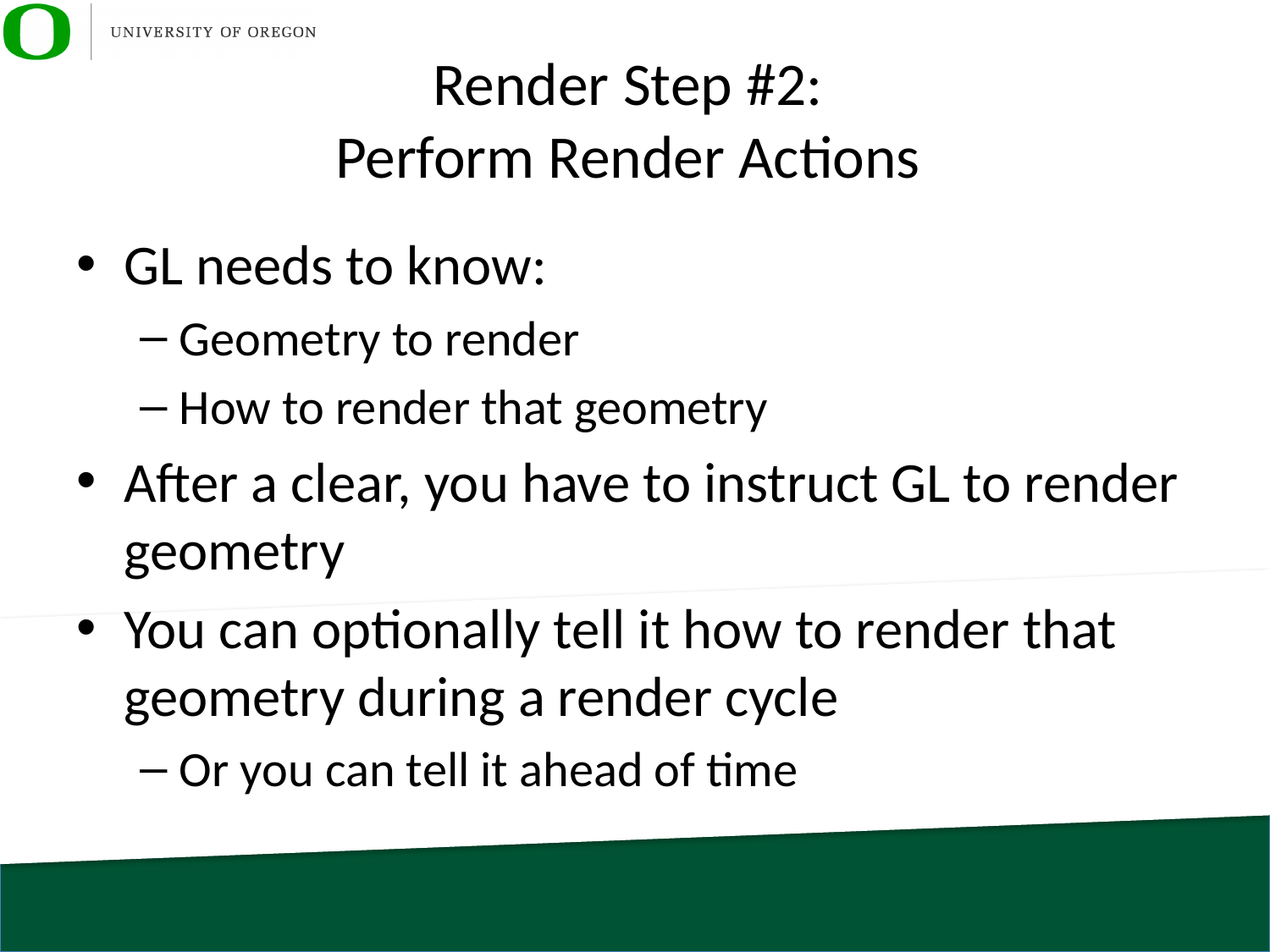

# Render Step #2: Perform Render Actions
GL needs to know:
Geometry to render
How to render that geometry
After a clear, you have to instruct GL to render geometry
You can optionally tell it how to render that geometry during a render cycle
Or you can tell it ahead of time